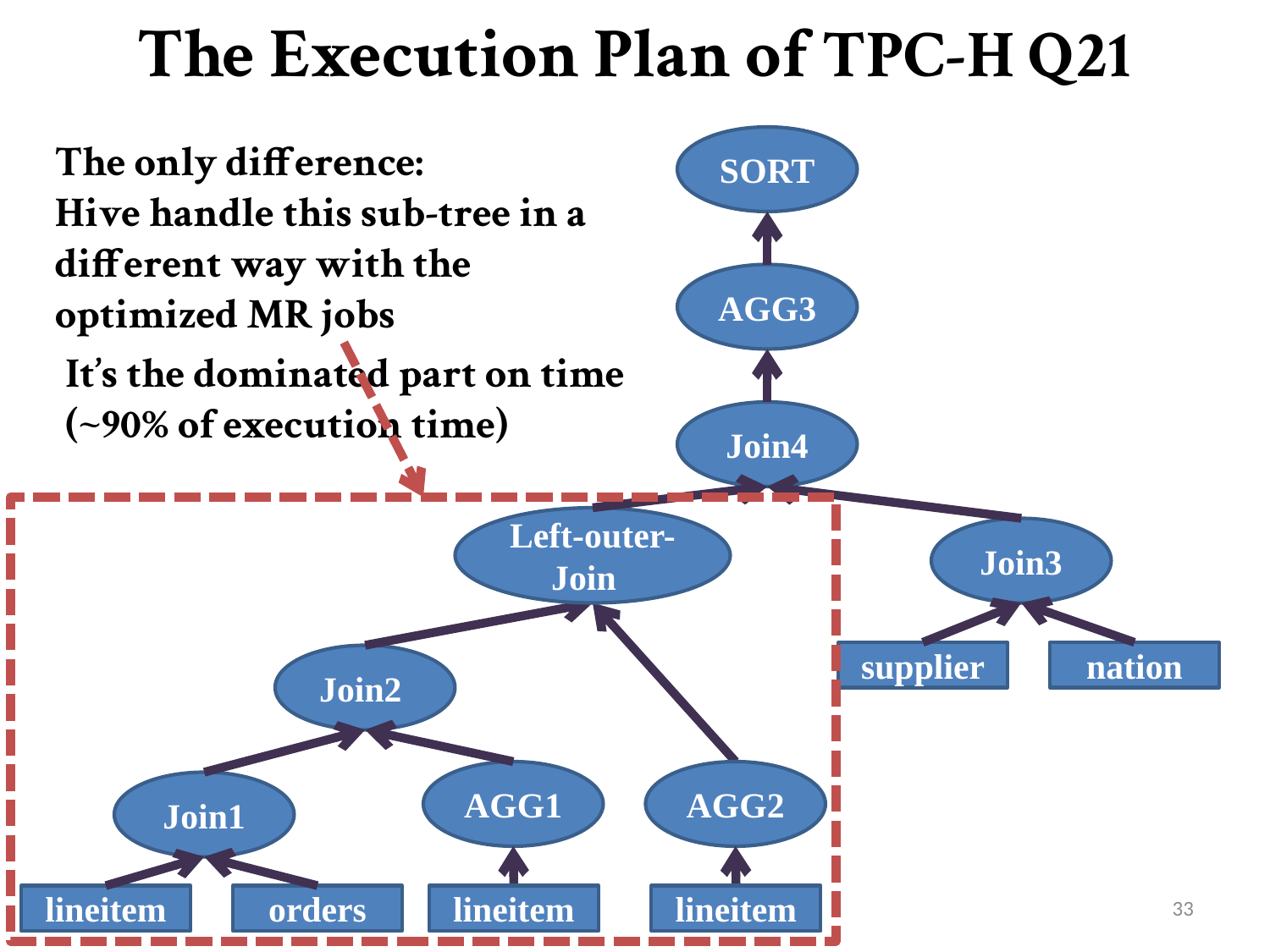

The Execution Plan of TPC-H Q21
The only difference:
Hive handle this sub-tree in a different way with the optimized MR jobs
SORT
AGG3
It’s the dominated part on time
(~90% of execution time)
Join4

Left-outer-Join
Join3
supplier
nation
Join2
AGG1
AGG2
Join1
33
lineitem
orders
lineitem
lineitem